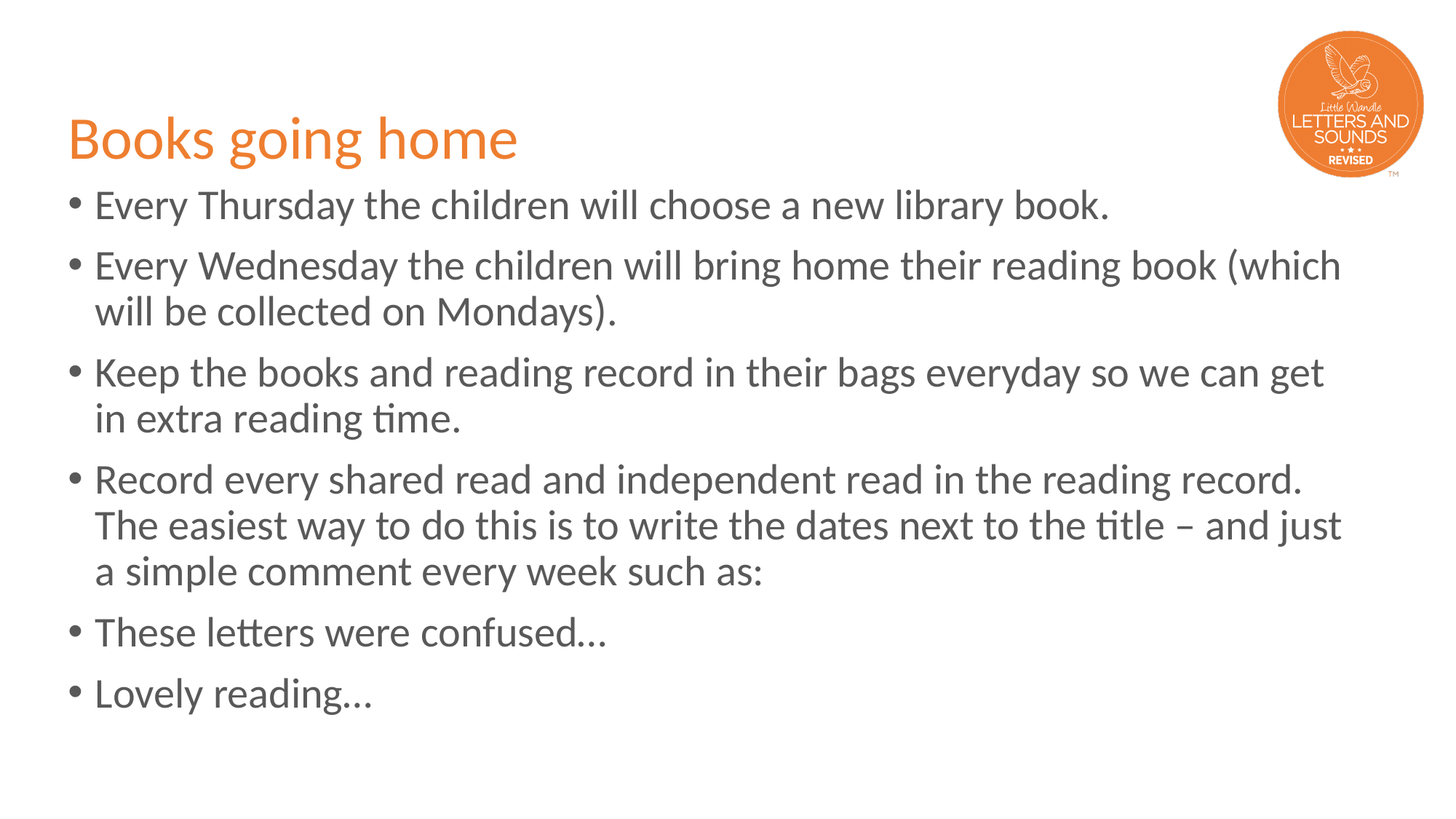

# Books going home
Every Thursday the children will choose a new library book.
Every Wednesday the children will bring home their reading book (which will be collected on Mondays).
Keep the books and reading record in their bags everyday so we can get in extra reading time.
Record every shared read and independent read in the reading record. The easiest way to do this is to write the dates next to the title – and just a simple comment every week such as:
These letters were confused…
Lovely reading…